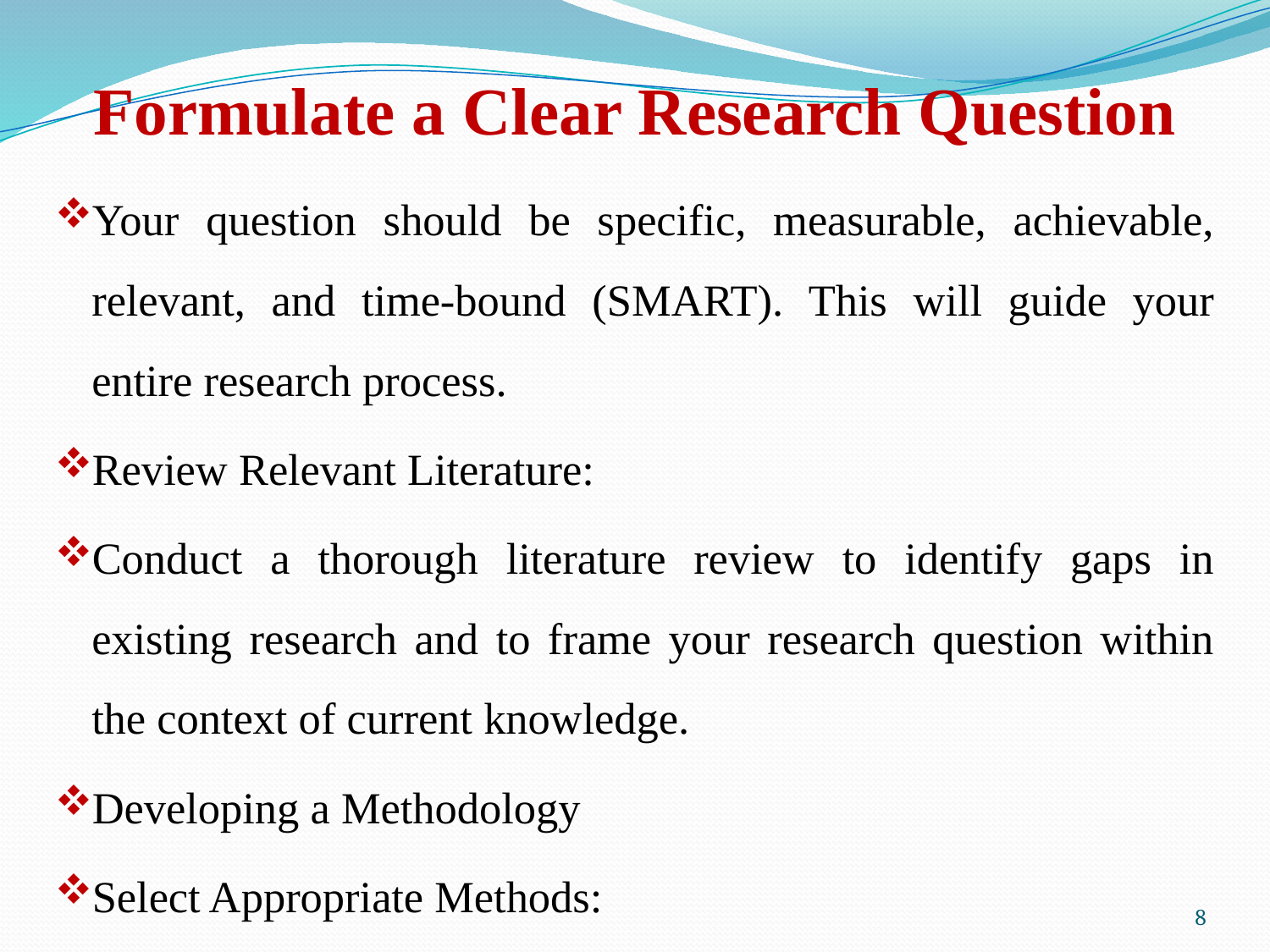

# Formulate a Clear Research Question
Your question should be specific, measurable, achievable, relevant, and time-bound (SMART). This will guide your entire research process.
Review Relevant Literature:
Conduct a thorough literature review to identify gaps in existing research and to frame your research question within the context of current knowledge.
Developing a Methodology
Select Appropriate Methods:
8